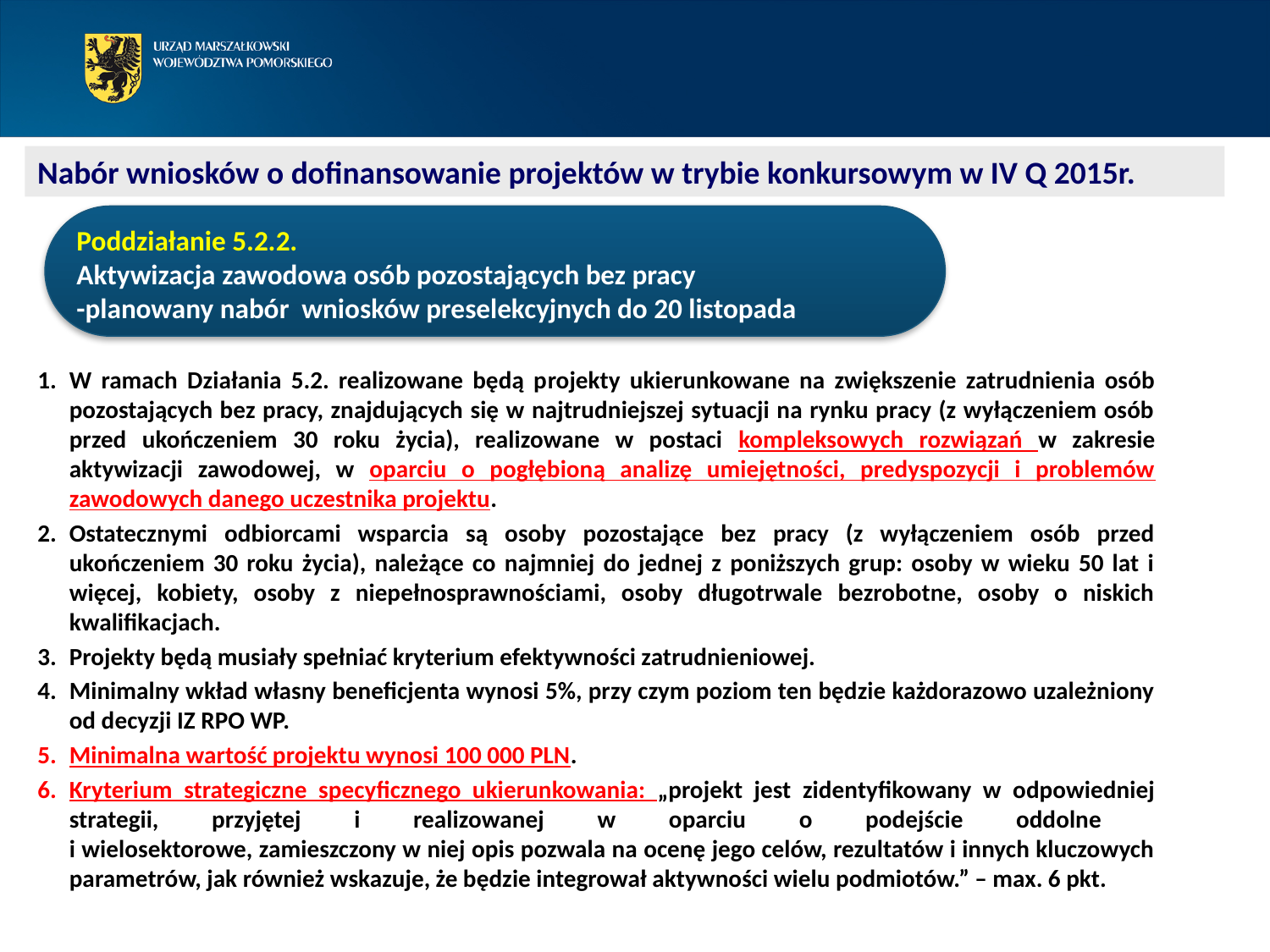

Nabór wniosków o dofinansowanie projektów w trybie konkursowym w IV Q 2015r.

Poddziałanie 5.2.2.
Aktywizacja zawodowa osób pozostających bez pracy
-planowany nabór  wniosków preselekcyjnych do 20 listopada

W ramach Działania 5.2. realizowane będą projekty ukierunkowane na zwiększenie zatrudnienia osób pozostających bez pracy, znajdujących się w najtrudniejszej sytuacji na rynku pracy (z wyłączeniem osób przed ukończeniem 30 roku życia), realizowane w postaci kompleksowych rozwiązań w zakresie aktywizacji zawodowej, w oparciu o pogłębioną analizę umiejętności, predyspozycji i problemów zawodowych danego uczestnika projektu.
Ostatecznymi odbiorcami wsparcia są osoby pozostające bez pracy (z wyłączeniem osób przed ukończeniem 30 roku życia), należące co najmniej do jednej z poniższych grup: osoby w wieku 50 lat i więcej, kobiety, osoby z niepełnosprawnościami, osoby długotrwale bezrobotne, osoby o niskich kwalifikacjach.
Projekty będą musiały spełniać kryterium efektywności zatrudnieniowej.
Minimalny wkład własny beneficjenta wynosi 5%, przy czym poziom ten będzie każdorazowo uzależniony od decyzji IZ RPO WP.
Minimalna wartość projektu wynosi 100 000 PLN.
Kryterium strategiczne specyficznego ukierunkowania: „projekt jest zidentyfikowany w odpowiedniej strategii, przyjętej i realizowanej w oparciu o podejście oddolne
i wielosektorowe, zamieszczony w niej opis pozwala na ocenę jego celów, rezultatów i innych kluczowych parametrów, jak również wskazuje, że będzie integrował aktywności wielu podmiotów.” – max. 6 pkt.